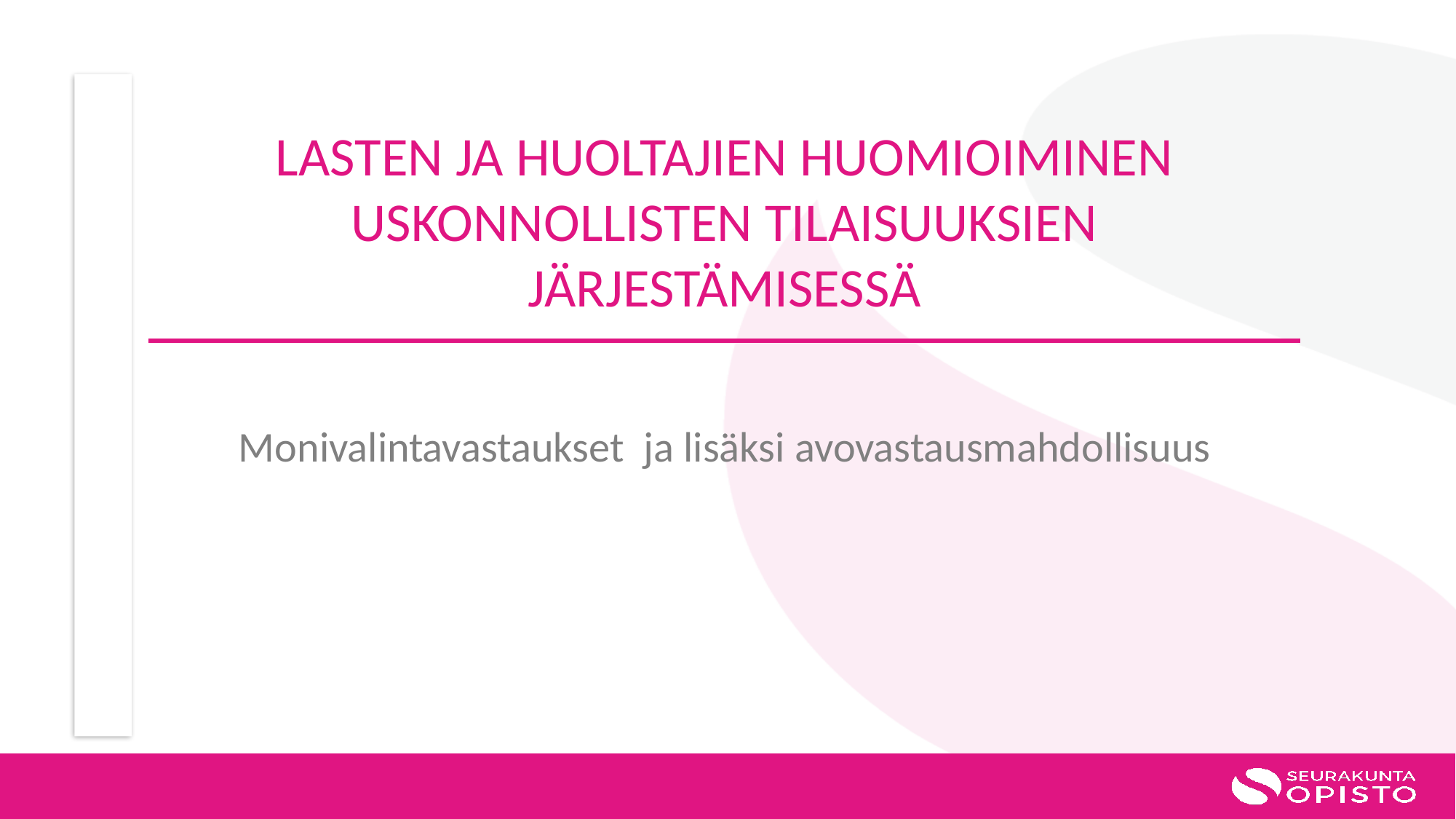

# LASTEN JA HUOLTAJIEN HUOMIOIMINEN USKONNOLLISTEN TILAISUUKSIEN JÄRJESTÄMISESSÄ

Monivalintavastaukset  ja lisäksi avovastausmahdollisuus